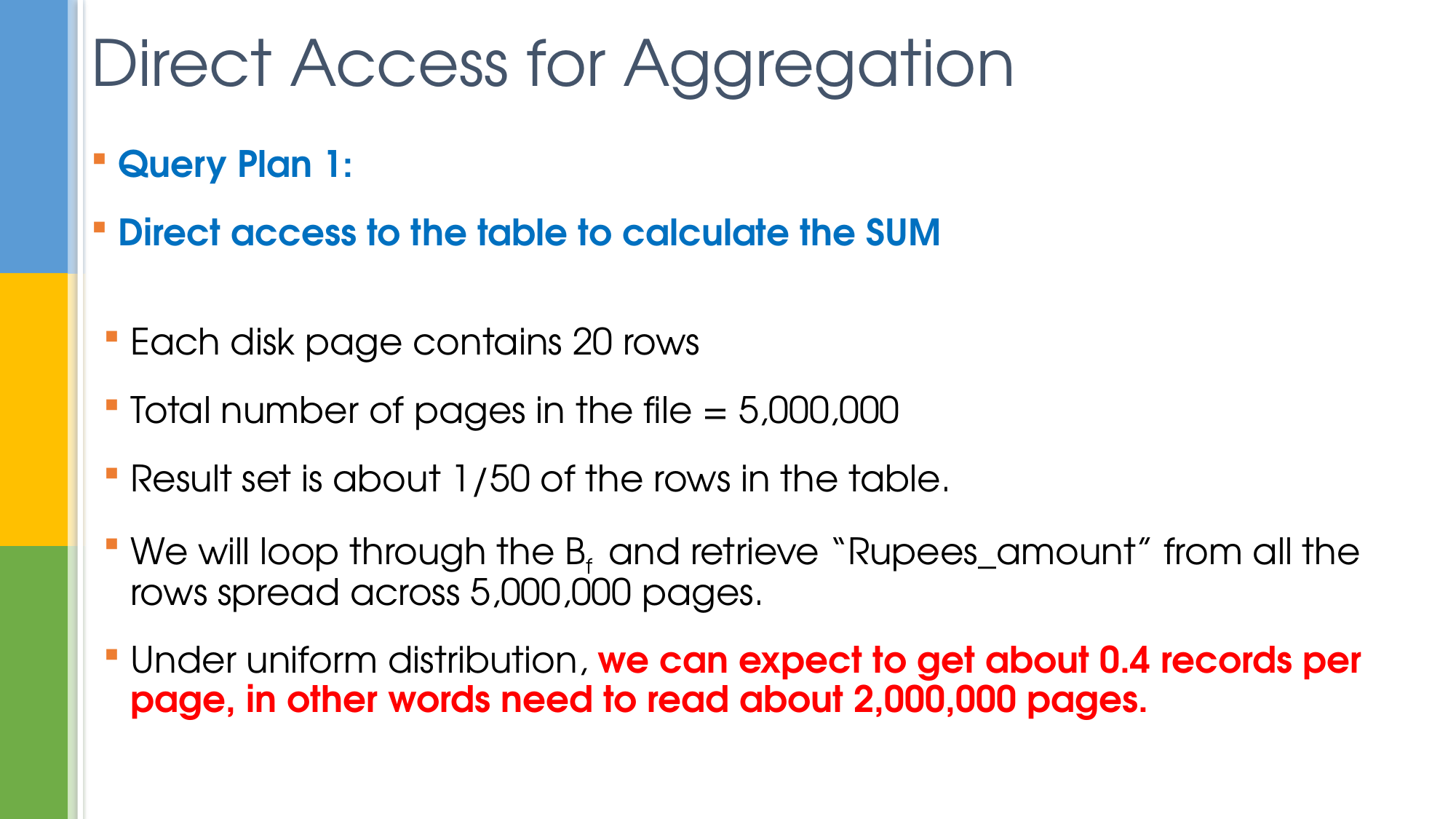

# Direct Access for Aggregation

Query Plan 1:
Direct access to the table to calculate the SUM
Each disk page contains 20 rows
Total number of pages in the file = 5,000,000
Result set is about 1/50 of the rows in the table.
We will loop through the Bf  and retrieve “Rupees_amount” from all the rows spread across 5,000,000 pages.
Under uniform distribution, we can expect to get about 0.4 records per page, in other words need to read about 2,000,000 pages.